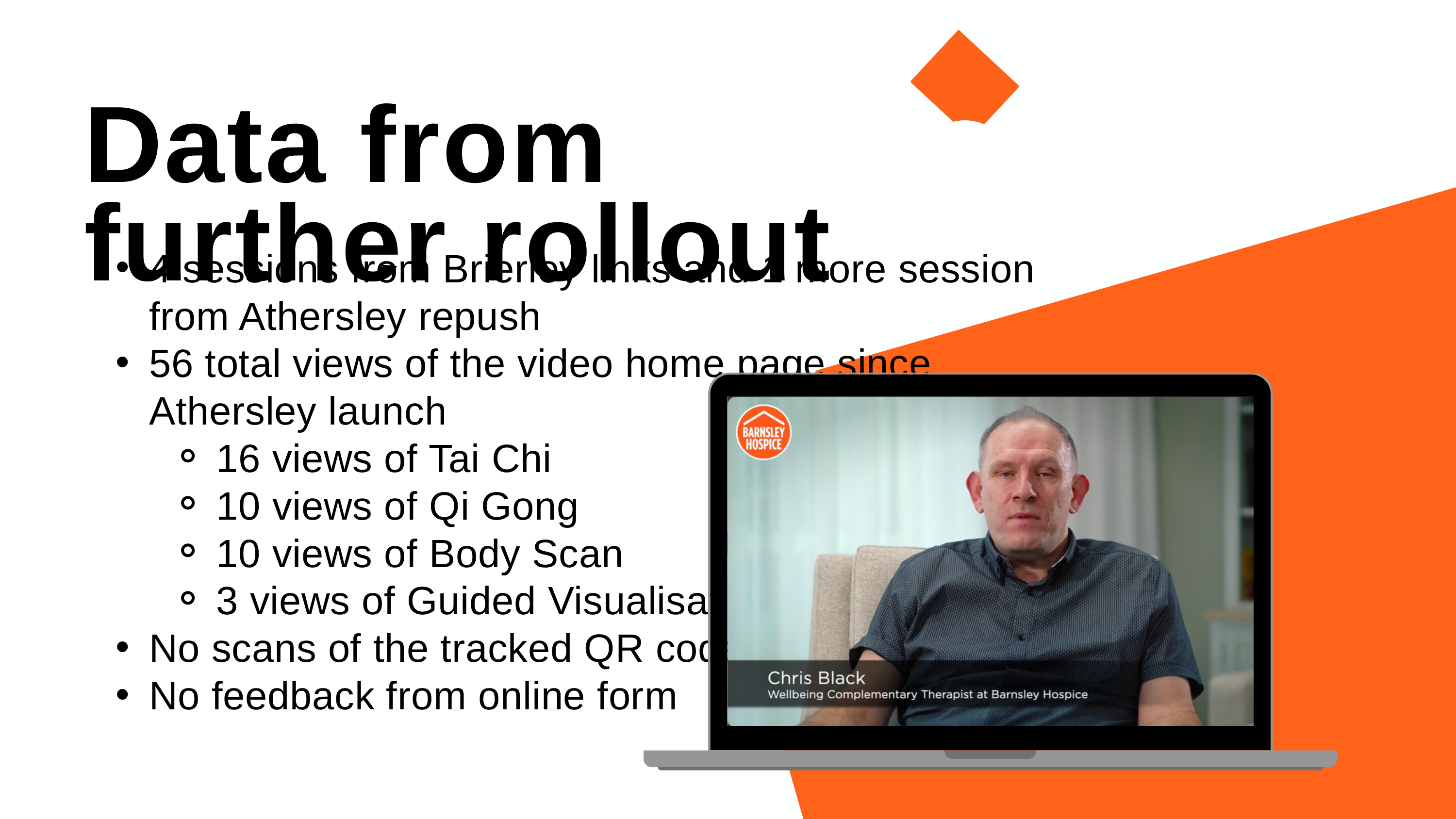

Data from further rollout
4 sessions from Brierley links and 1 more session from Athersley repush
56 total views of the video home page since Athersley launch
16 views of Tai Chi
10 views of Qi Gong
10 views of Body Scan
3 views of Guided Visualisation
No scans of the tracked QR code cards
No feedback from online form